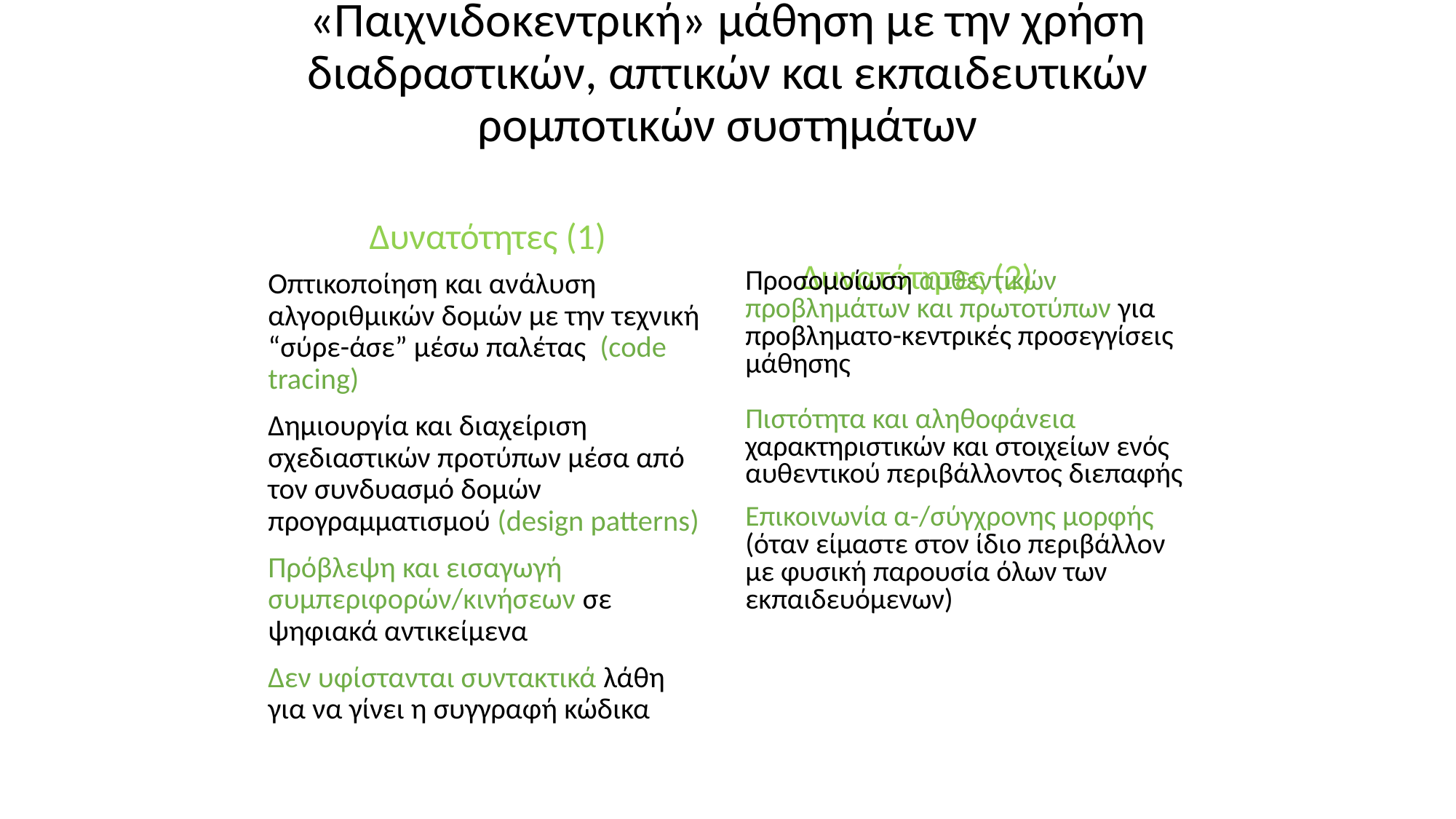

# «Παιχνιδοκεντρική» μάθηση με την χρήση διαδραστικών, απτικών και εκπαιδευτικών ρομποτικών συστημάτων
Δυνατότητες (1)
Δυνατότητες (2)

Οπτικοποίηση και ανάλυση αλγοριθμικών δομών με την τεχνική “σύρε-άσε” μέσω παλέτας  (code tracing)
Δημιουργία και διαχείριση σχεδιαστικών προτύπων μέσα από τον συνδυασμό δομών προγραμματισμού (design patterns)
Πρόβλεψη και εισαγωγή συμπεριφορών/κινήσεων σε ψηφιακά αντικείμενα
Δεν υφίστανται συντακτικά λάθη για να γίνει η συγγραφή κώδικα
Προσομοίωση αυθεντικών προβλημάτων και πρωτοτύπων για προβληματο-κεντρικές προσεγγίσεις μάθησης

Πιστότητα και αληθοφάνεια χαρακτηριστικών και στοιχείων ενός αυθεντικού περιβάλλοντος διεπαφής
Επικοινωνία α-/σύγχρονης μορφής (όταν είμαστε στον ίδιο περιβάλλον με φυσική παρουσία όλων των εκπαιδευόμενων)